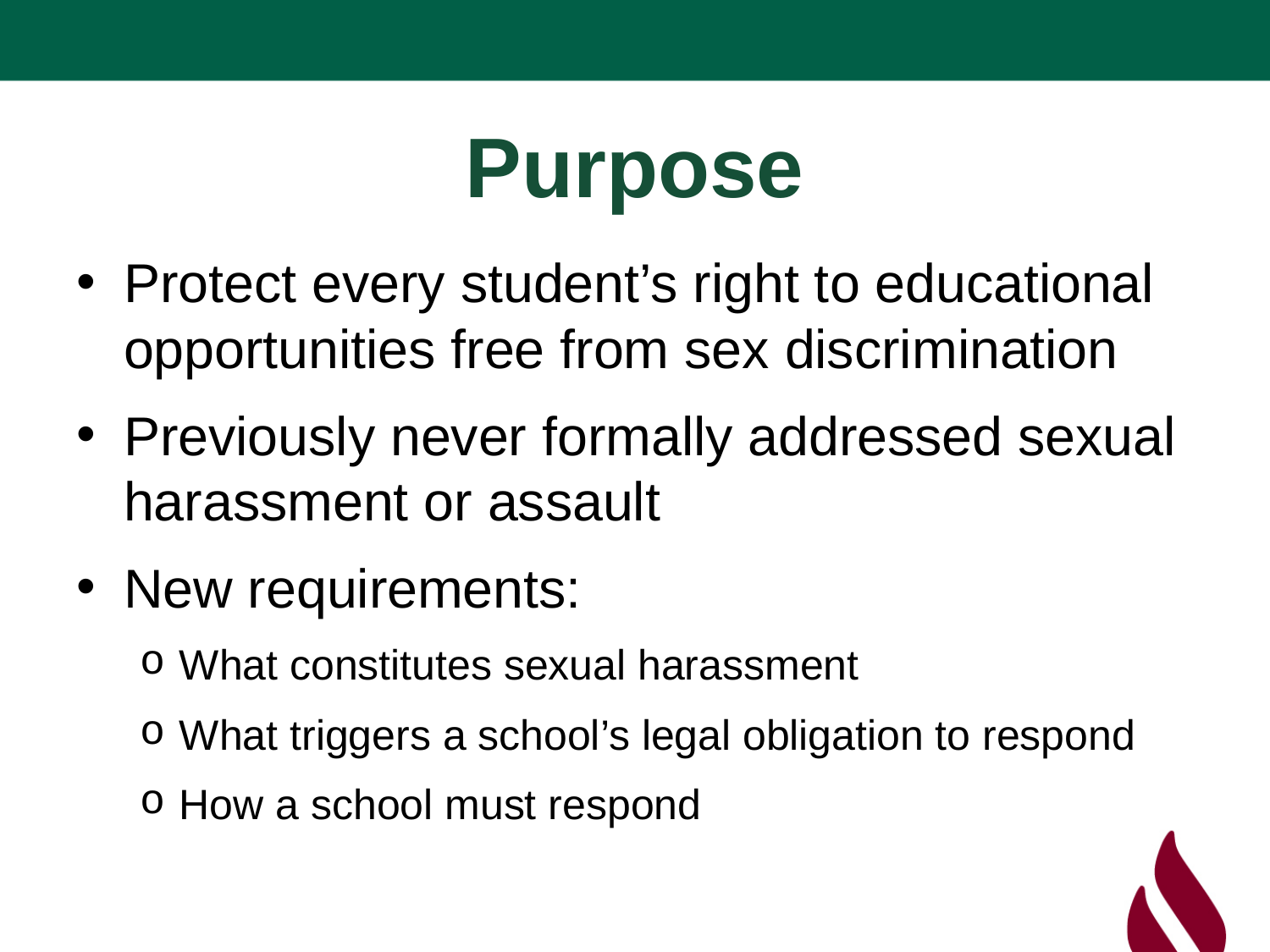

# Purpose
Protect every student’s right to educational opportunities free from sex discrimination
Previously never formally addressed sexual harassment or assault
New requirements:
What constitutes sexual harassment
What triggers a school’s legal obligation to respond
How a school must respond